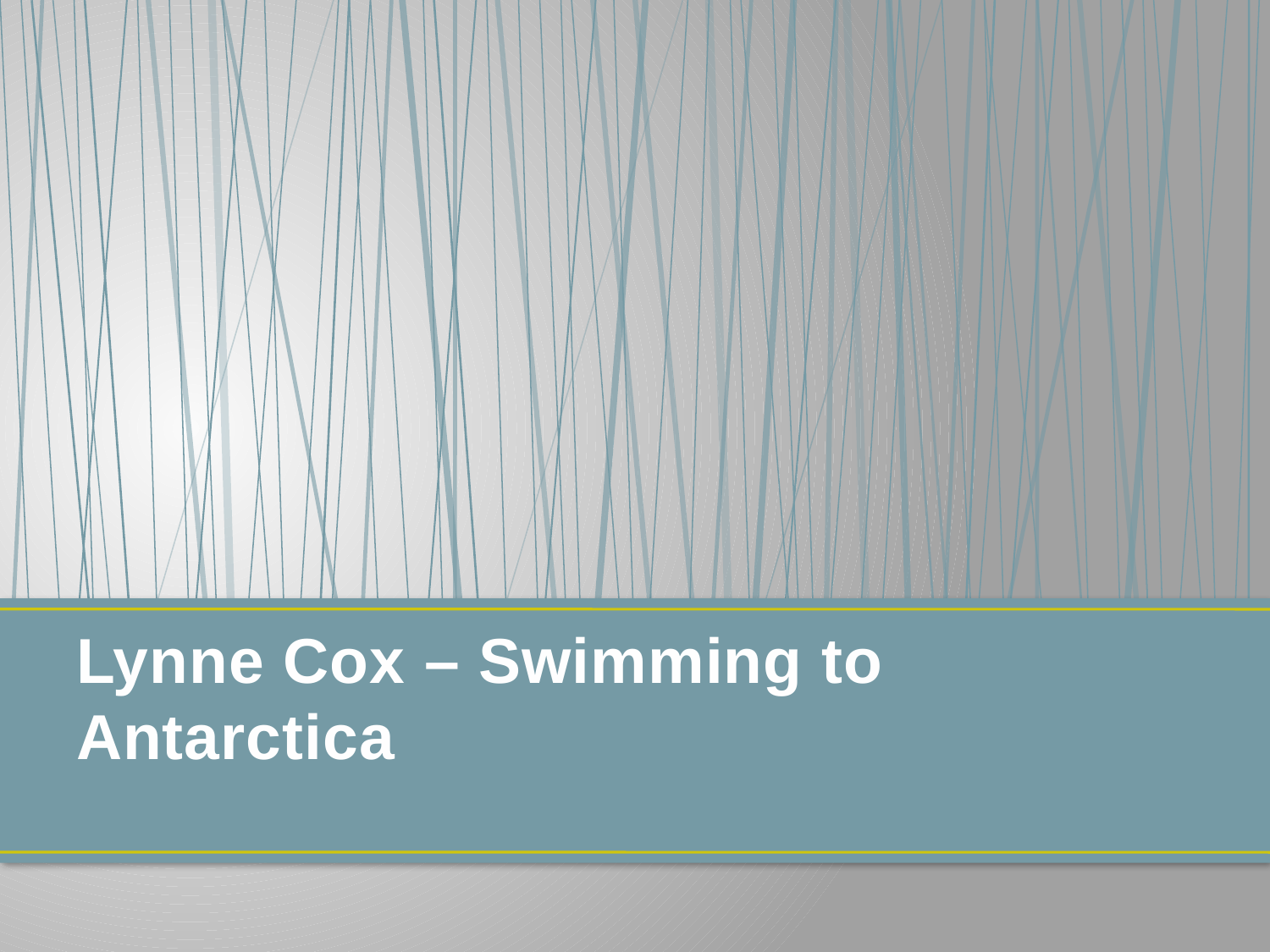

# Lynne Cox – Swimming to Antarctica